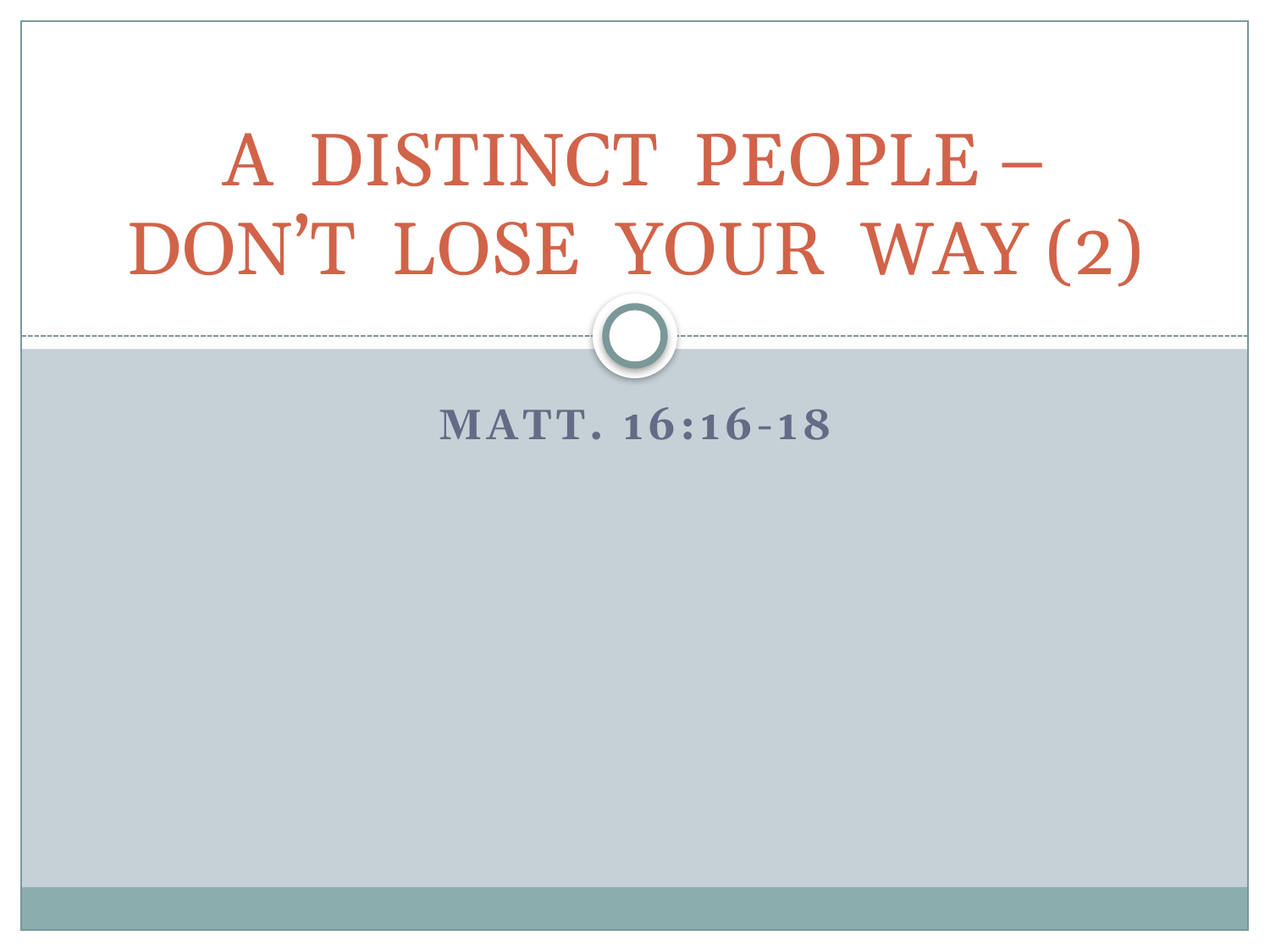

# A  DISTINCT  PEOPLE – DON’T  LOSE  YOUR  WAY (2)
Matt. 16:16-18